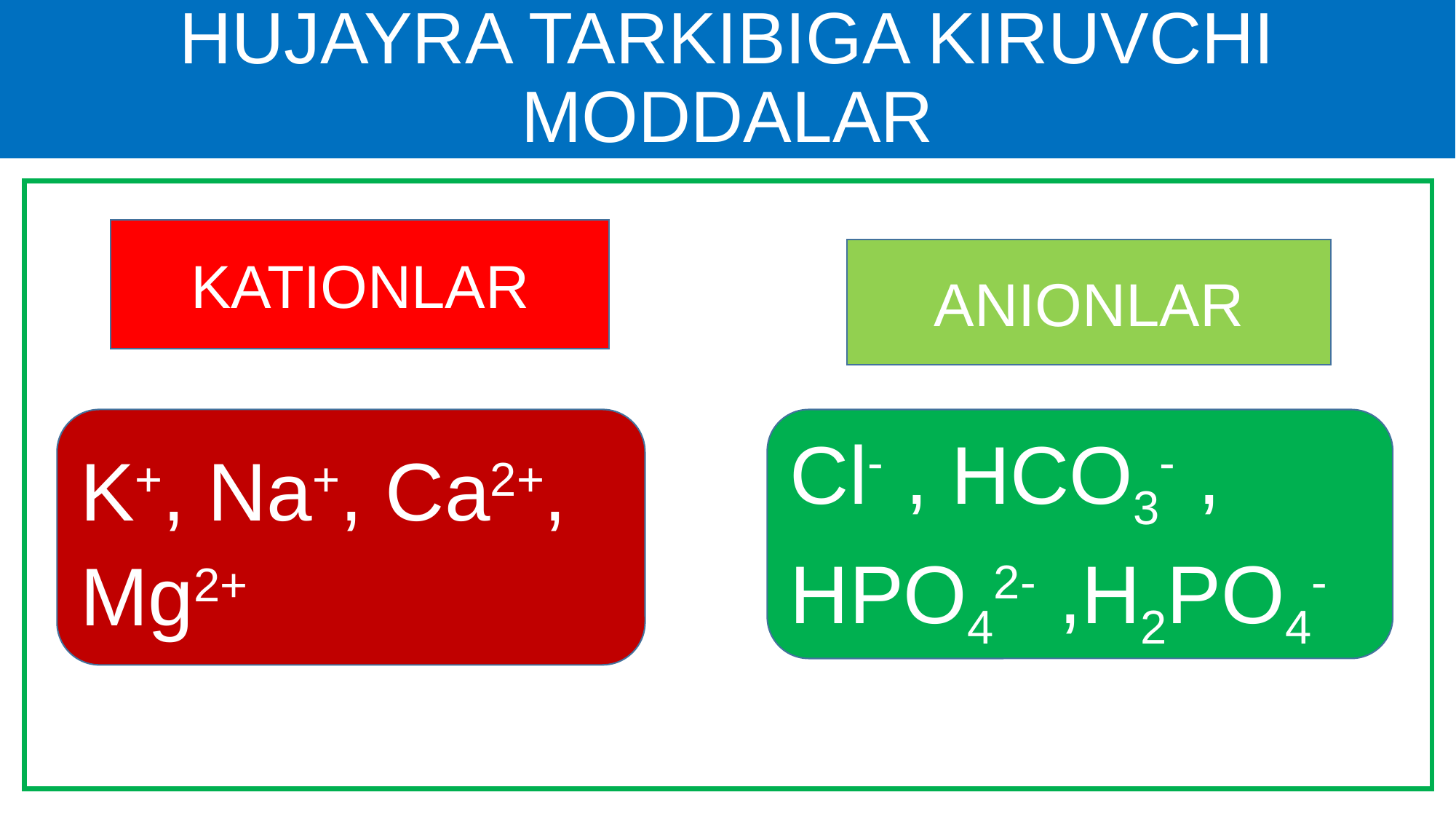

# HUJAYRA TARKIBIGA KIRUVCHI MODDALAR

KATIONLAR
ANIONLAR
K+, Na+, Ca2+, Mg2+
Cl- , HCO3- , HPO42- ,H2PO4-